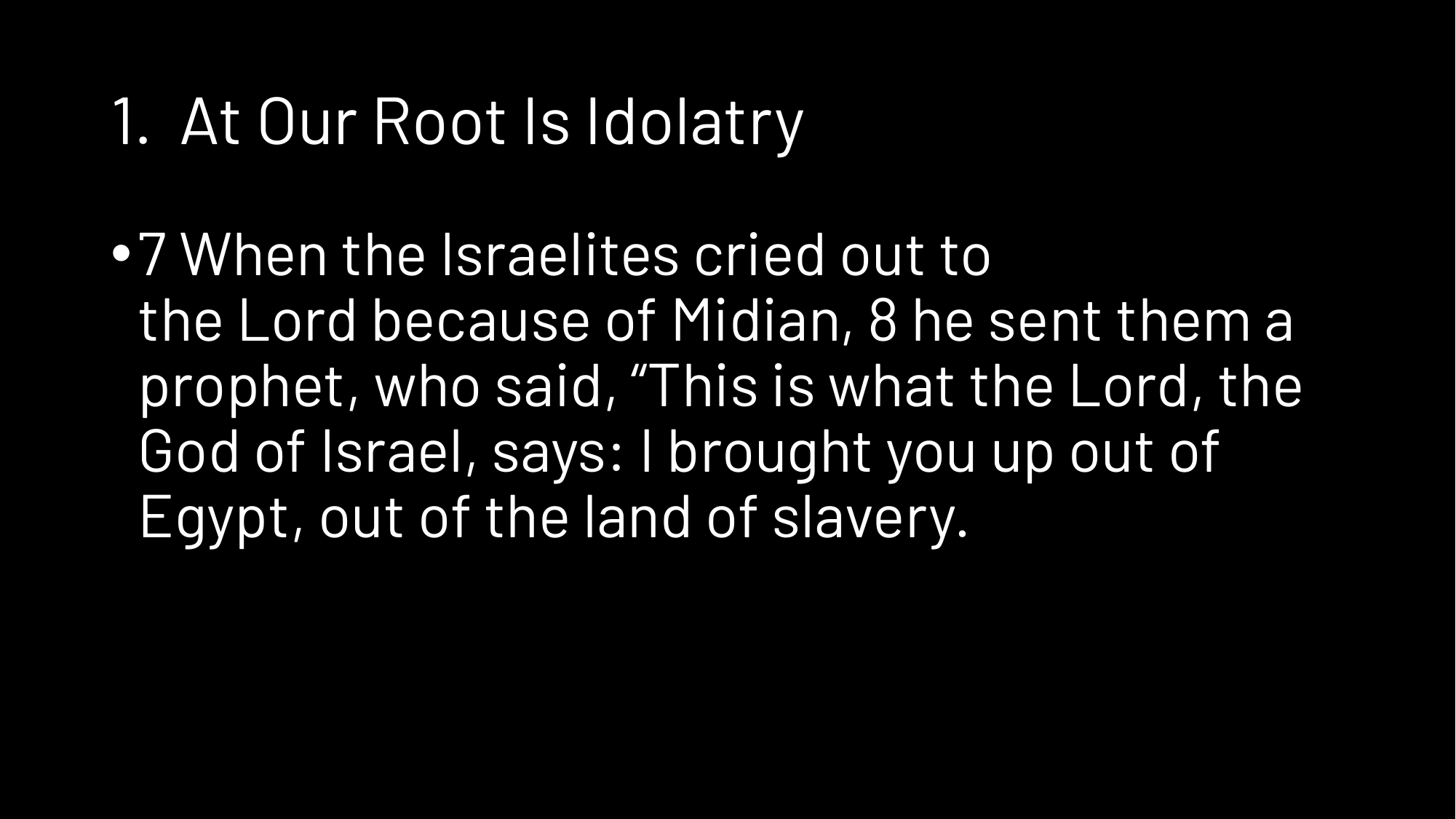

# 1.  At Our Root Is Idolatry
7 When the Israelites cried out to the Lord because of Midian, 8 he sent them a prophet, who said, “This is what the Lord, the God of Israel, says: I brought you up out of Egypt, out of the land of slavery.